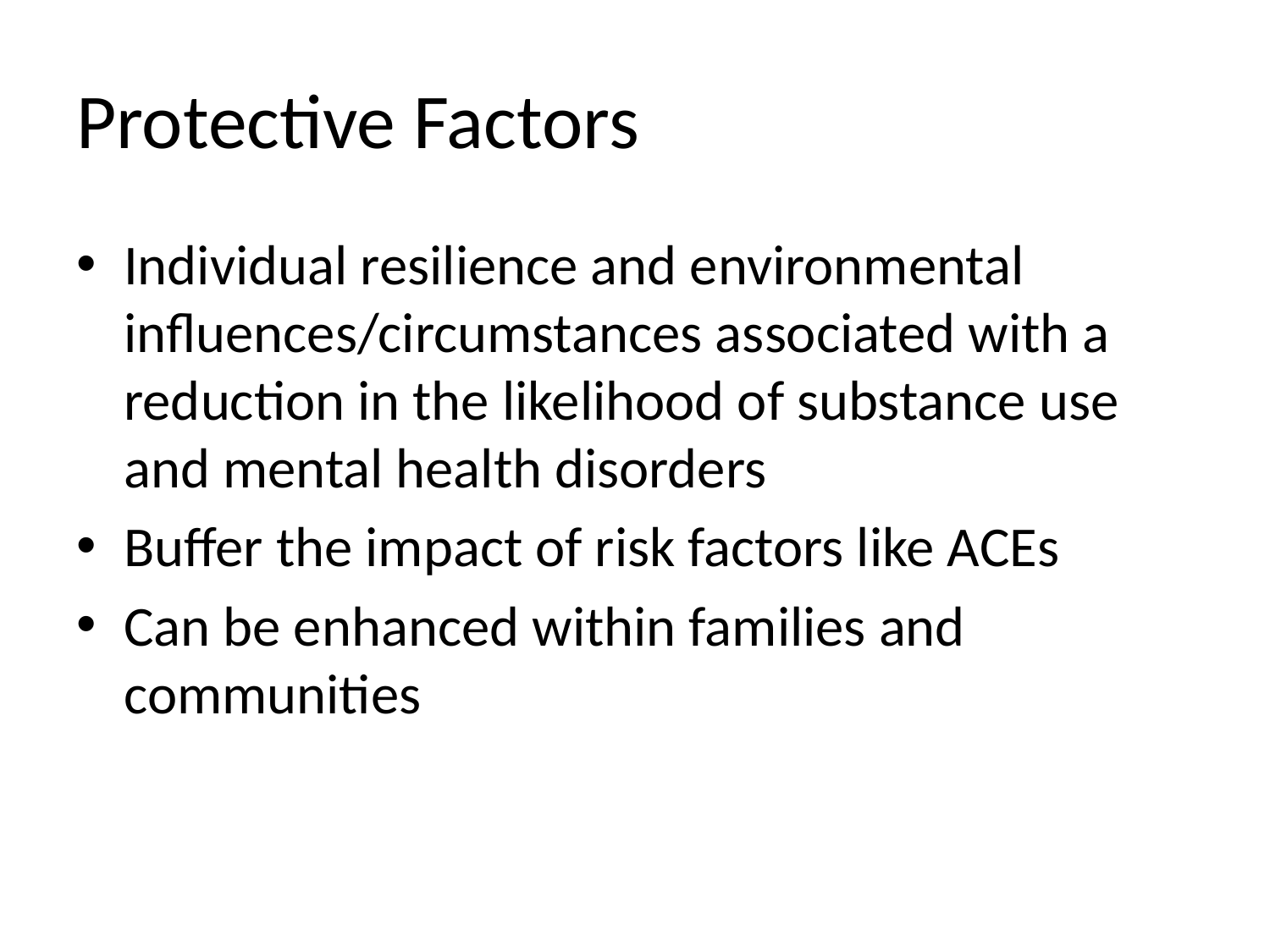

# Protective Factors
Individual resilience and environmental influences/circumstances associated with a reduction in the likelihood of substance use and mental health disorders
Buffer the impact of risk factors like ACEs
Can be enhanced within families and communities